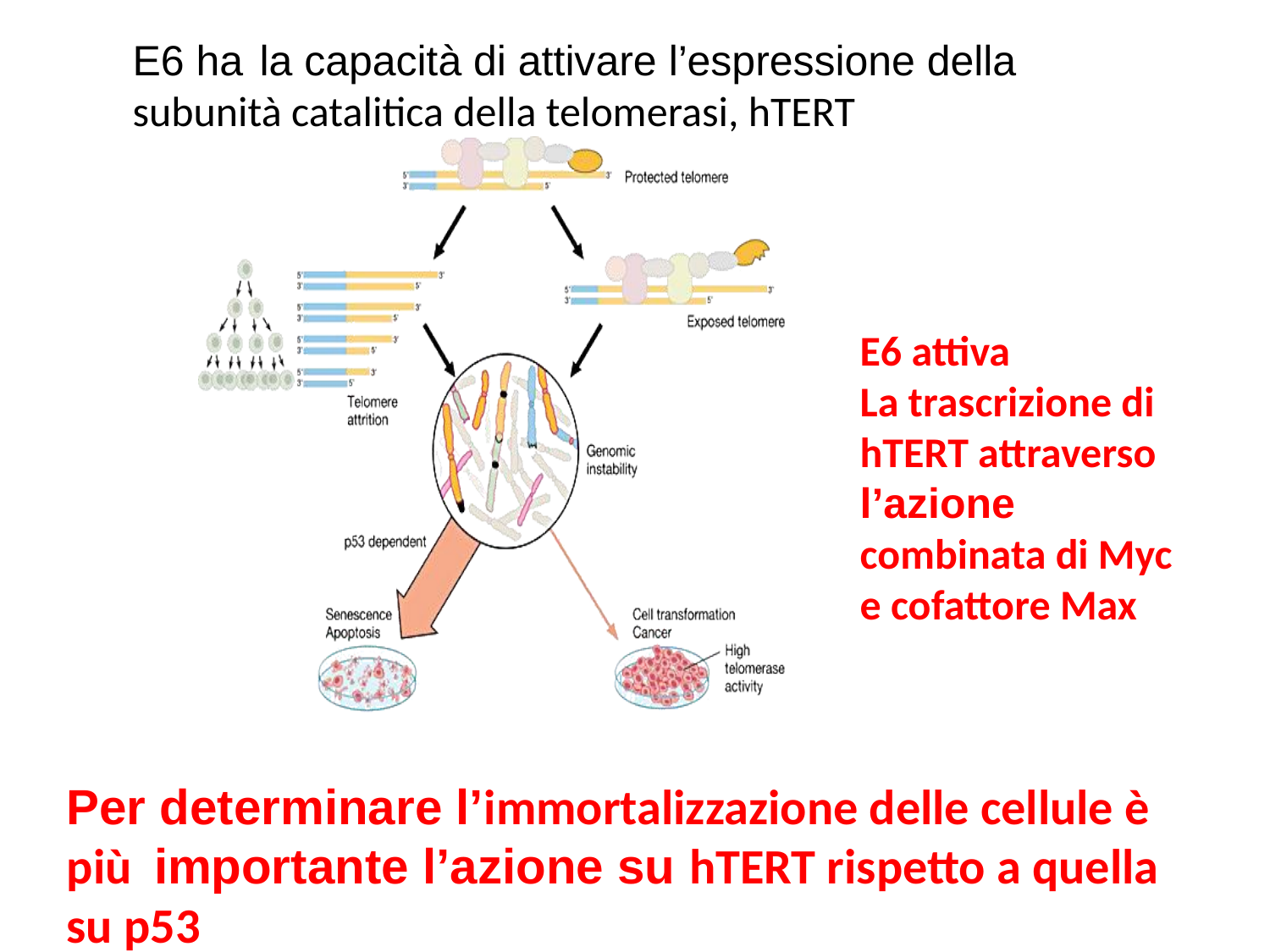

E6 ha 	la capacità di attivare l’espressione della  subunità catalitica della telomerasi, hTERT

E6 attiva
La trascrizione di  hTERT attraverso  l’azione  combinata di Myc
e cofattore Max
Per determinare l’immortalizzazione delle cellule è più  importante l’azione su hTERT rispetto a quella su p53